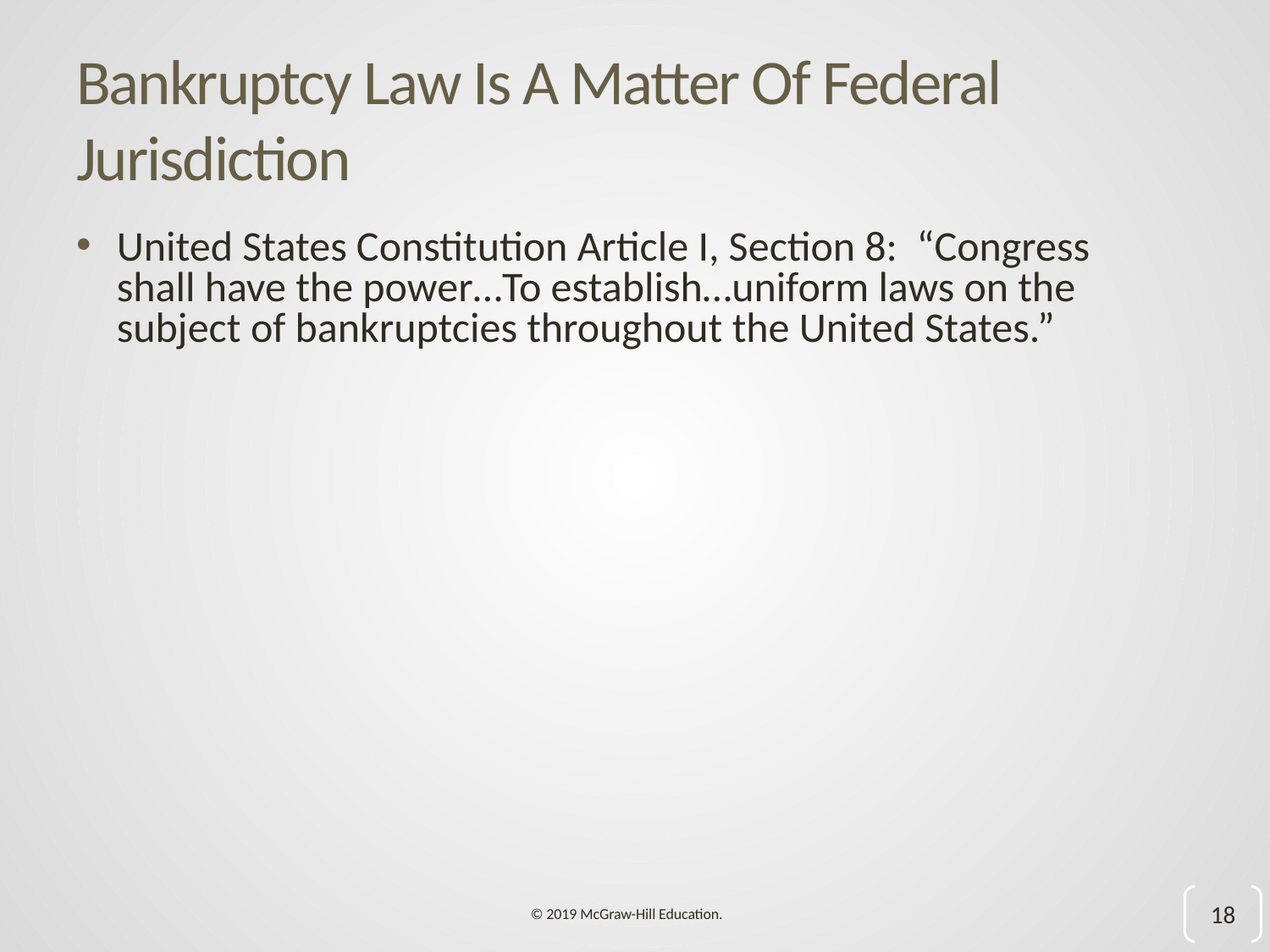

# Bankruptcy Law Is A Matter Of Federal Jurisdiction
United States Constitution Article I, Section 8:  “Congress shall have the power…To establish…uniform laws on the subject of bankruptcies throughout the United States.”
18